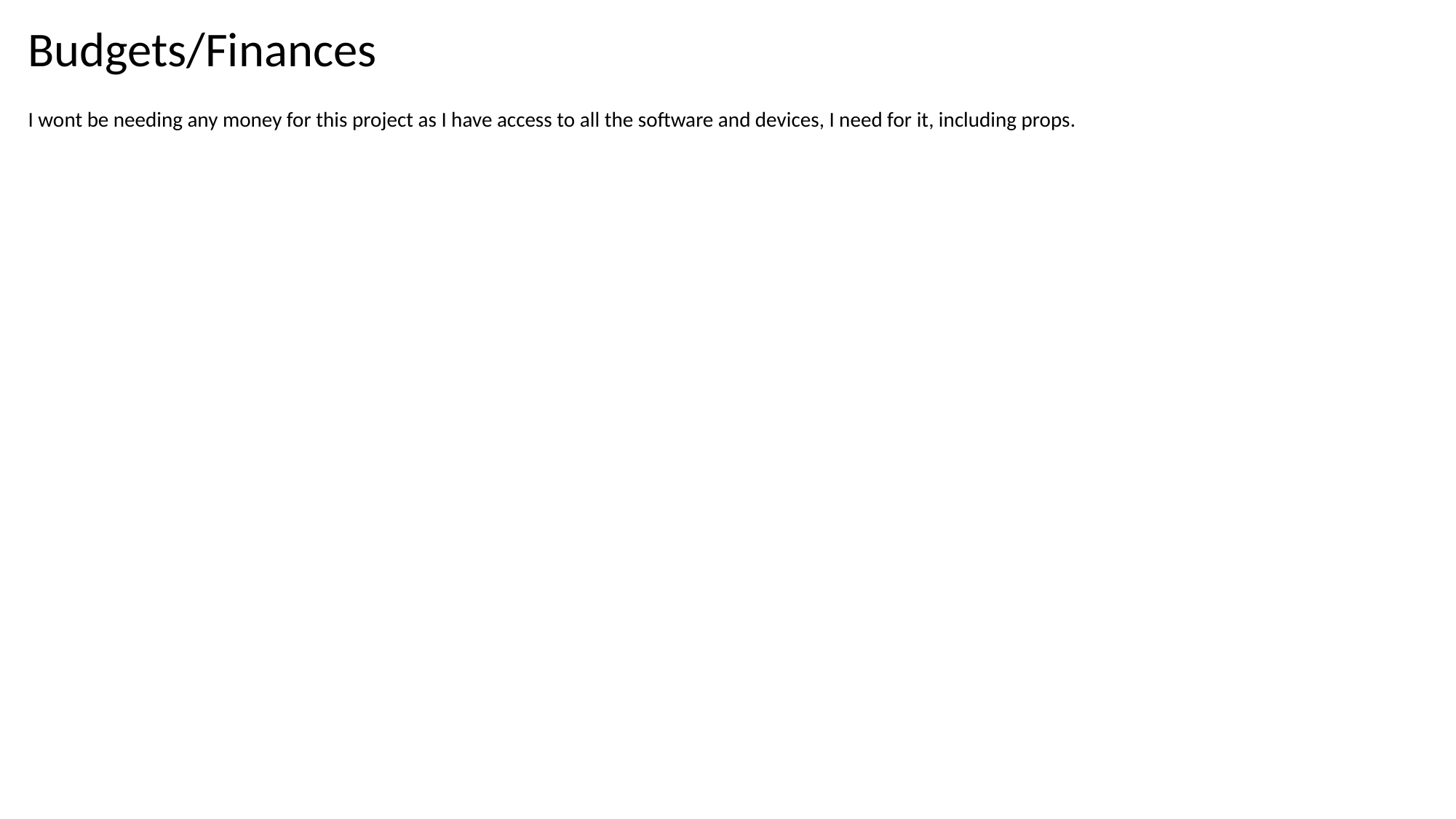

# Budgets/Finances
I wont be needing any money for this project as I have access to all the software and devices, I need for it, including props.